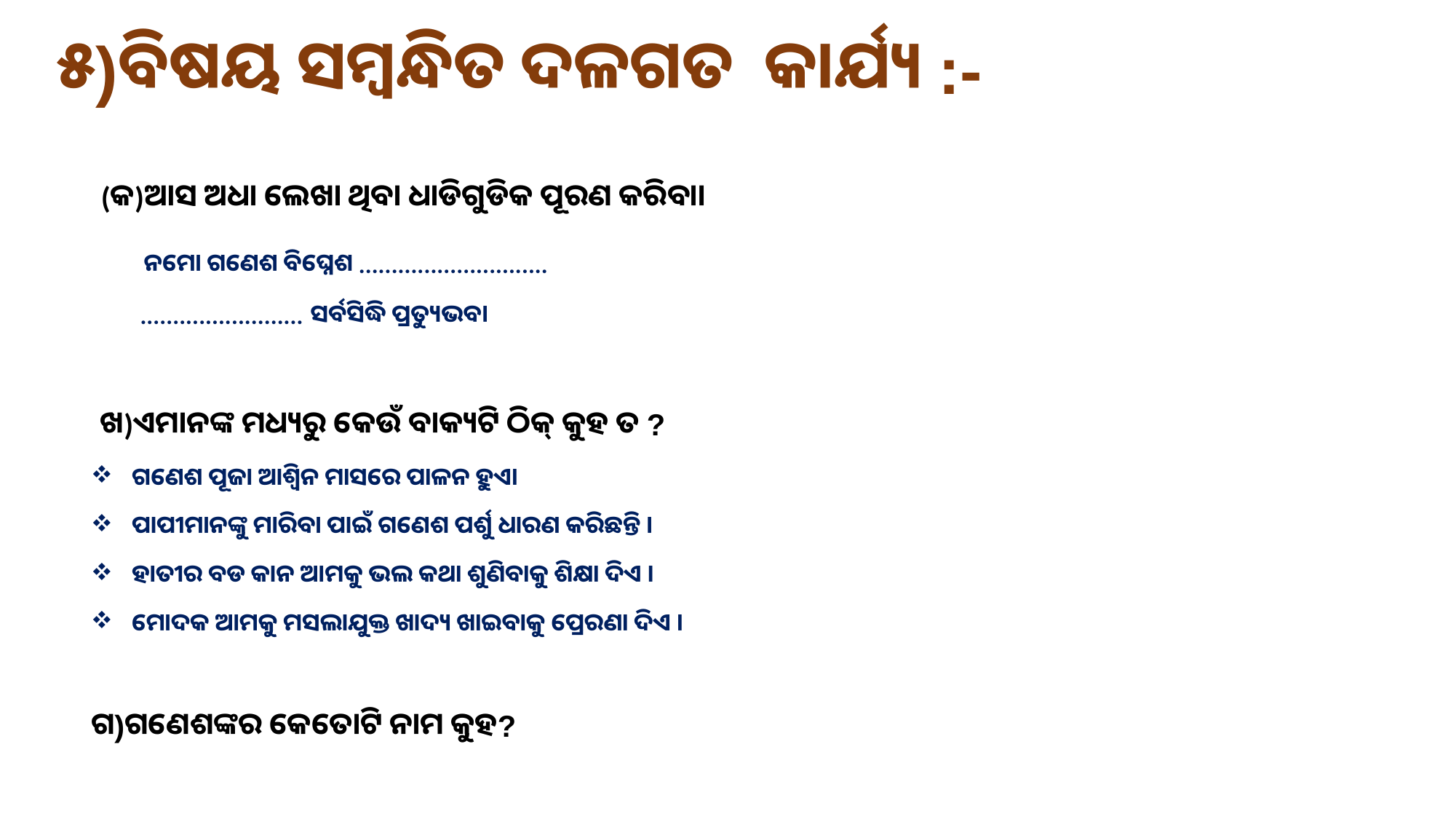

୫)ବିଷୟ ସମ୍ବନ୍ଧିତ ଦଳଗତ  କାର୍ଯ୍ୟ :-

 (କ)ଆସ ଅଧା ଲେଖା ଥିବା ଧାଡିଗୁଡିକ ପୂରଣ କରିବା।
      ନମୋ ଗଣେଶ ବିଘ୍ନେଶ .............................
         ......................... ସର୍ବସିଦ୍ଧି ପ୍ରତ୍ୟୁଭବ।

 ଖ)ଏମାନଙ୍କ ମଧ୍ୟରୁ କେଉଁ ବାକ୍ୟଟି ଠିକ୍ କୁହ ତ ?
ଗଣେଶ ପୂଜା ଆଶ୍ୱିନ ମାସରେ ପାଳନ ହୁଏ।
ପାପୀମାନଙ୍କୁ ମାରିବା ପାଇଁ ଗଣେଶ ପର୍ଶୁ ଧାରଣ କରିଛନ୍ତି ।
ହାତୀର ବଡ କାନ ଆମକୁ ଭଲ କଥା ଶୁଣିବାକୁ ଶିକ୍ଷା ଦିଏ ।
ମୋଦକ ଆମକୁ ମସଲାଯୁକ୍ତ ଖାଦ୍ୟ ଖାଇବାକୁ ପ୍ରେରଣା ଦିଏ ।

ଗ)ଗଣେଶଙ୍କର କେତୋଟି ନାମ କୁହ?